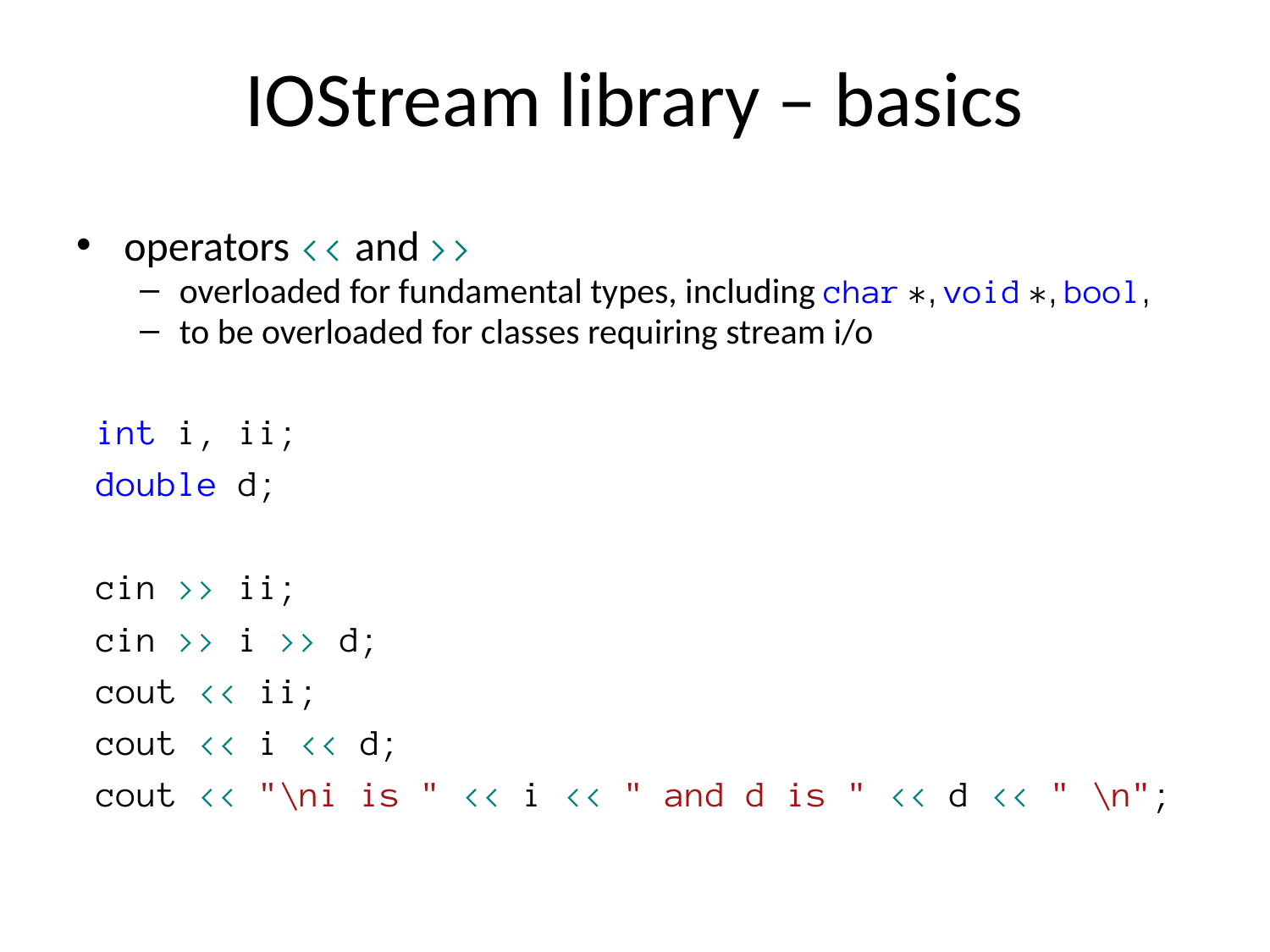

# IOStream library – basics
operators << and >>
overloaded for fundamental types, including char *, void *, bool,
to be overloaded for classes requiring stream i/o

 int i, ii;
 double d;

 cin >> ii;
 cin >> i >> d;
 cout << ii;
 cout << i << d;
 cout << "\ni is " << i << " and d is " << d << " \n";